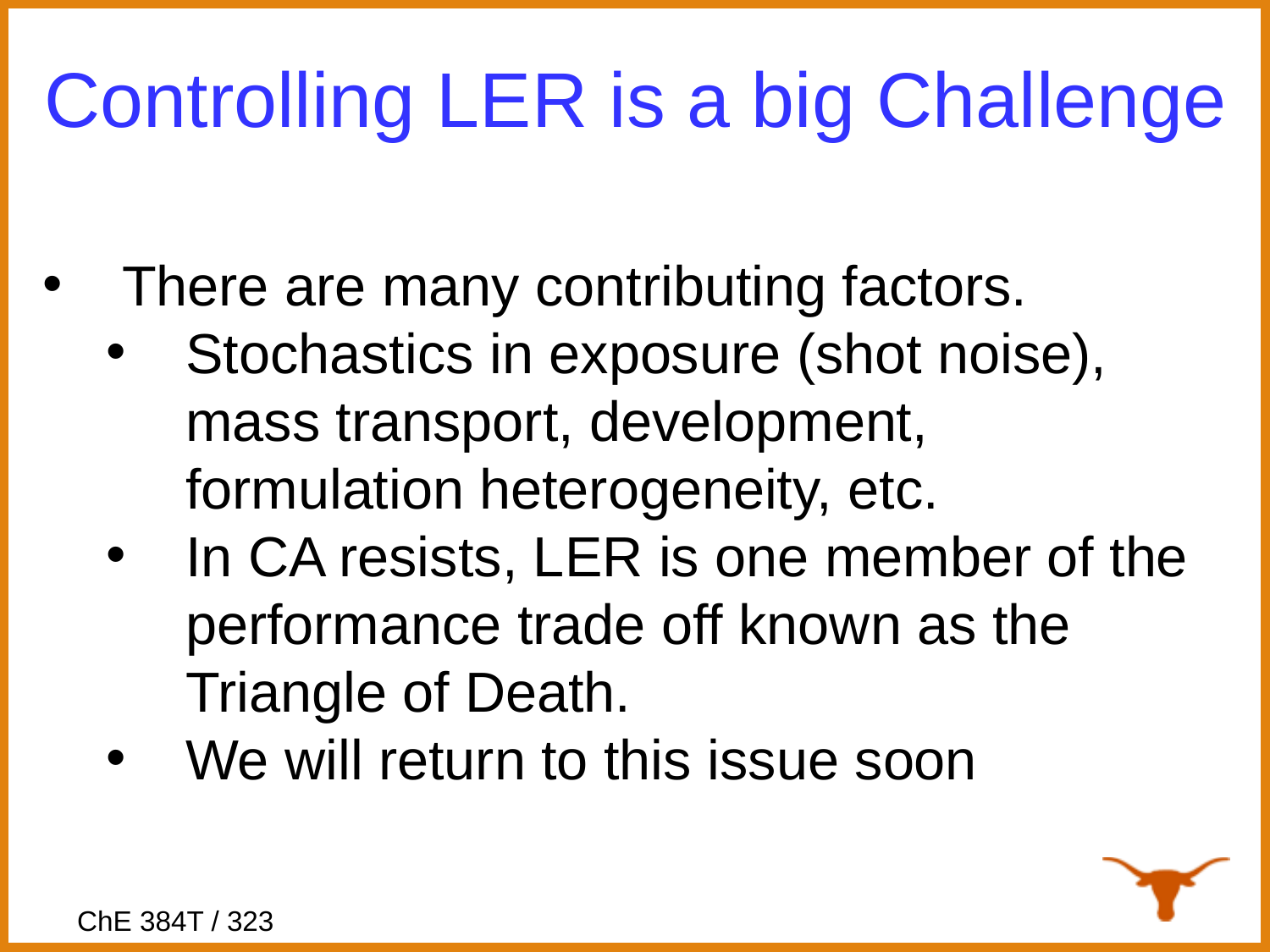

# Controlling LER is a big Challenge
There are many contributing factors.
Stochastics in exposure (shot noise), mass transport, development, formulation heterogeneity, etc.
In CA resists, LER is one member of the performance trade off known as the Triangle of Death.
We will return to this issue soon